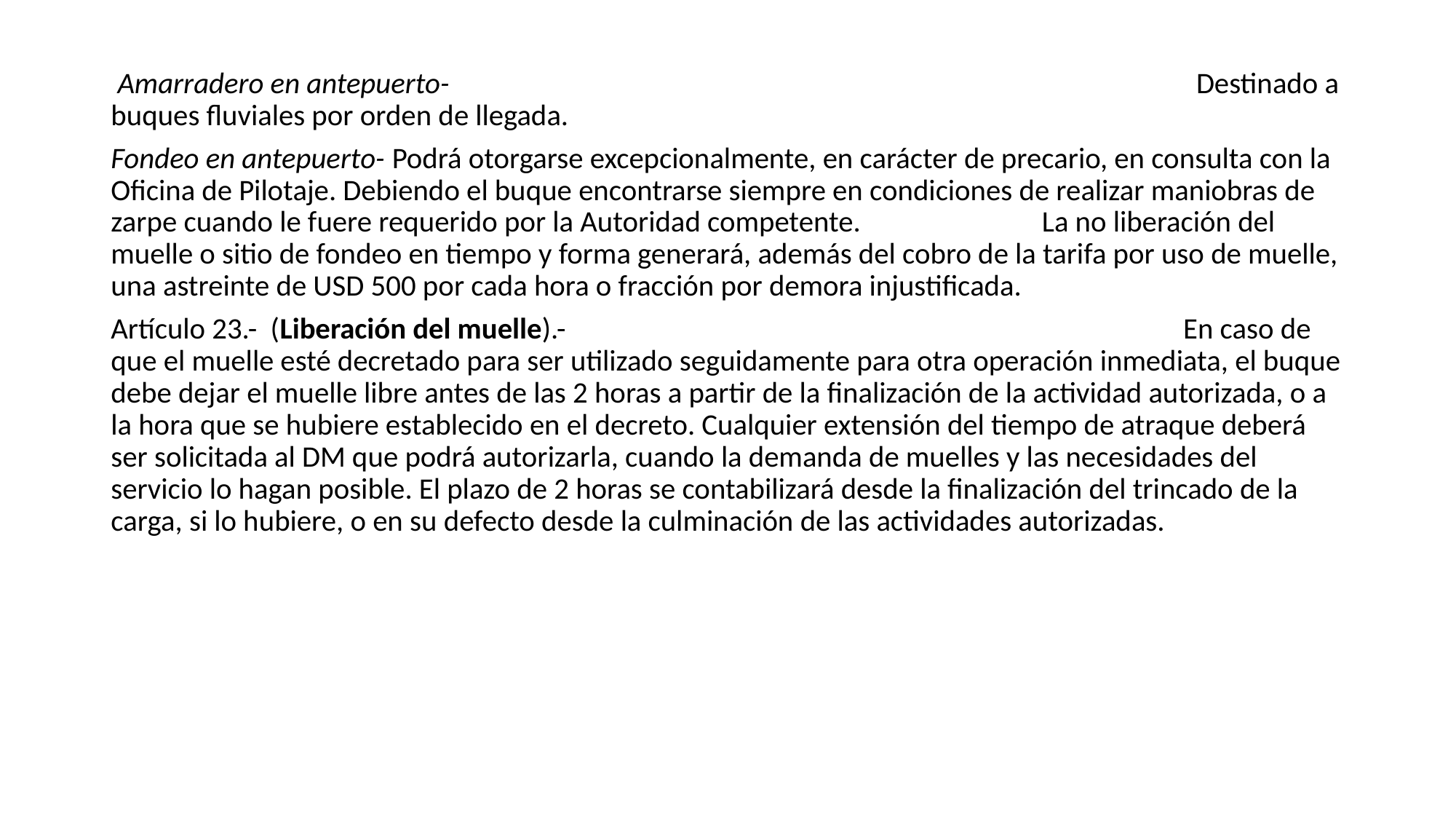

#
 Amarradero en antepuerto-                                                                                                               Destinado a buques fluviales por orden de llegada.
Fondeo en antepuerto- Podrá otorgarse excepcionalmente, en carácter de precario, en consulta con la Oficina de Pilotaje. Debiendo el buque encontrarse siempre en condiciones de realizar maniobras de zarpe cuando le fuere requerido por la Autoridad competente.                           La no liberación del muelle o sitio de fondeo en tiempo y forma generará, además del cobro de la tarifa por uso de muelle, una astreinte de USD 500 por cada hora o fracción por demora injustificada.
Artículo 23.-  (Liberación del muelle).-                                                                                            En caso de que el muelle esté decretado para ser utilizado seguidamente para otra operación inmediata, el buque debe dejar el muelle libre antes de las 2 horas a partir de la finalización de la actividad autorizada, o a la hora que se hubiere establecido en el decreto. Cualquier extensión del tiempo de atraque deberá ser solicitada al DM que podrá autorizarla, cuando la demanda de muelles y las necesidades del servicio lo hagan posible. El plazo de 2 horas se contabilizará desde la finalización del trincado de la carga, si lo hubiere, o en su defecto desde la culminación de las actividades autorizadas.